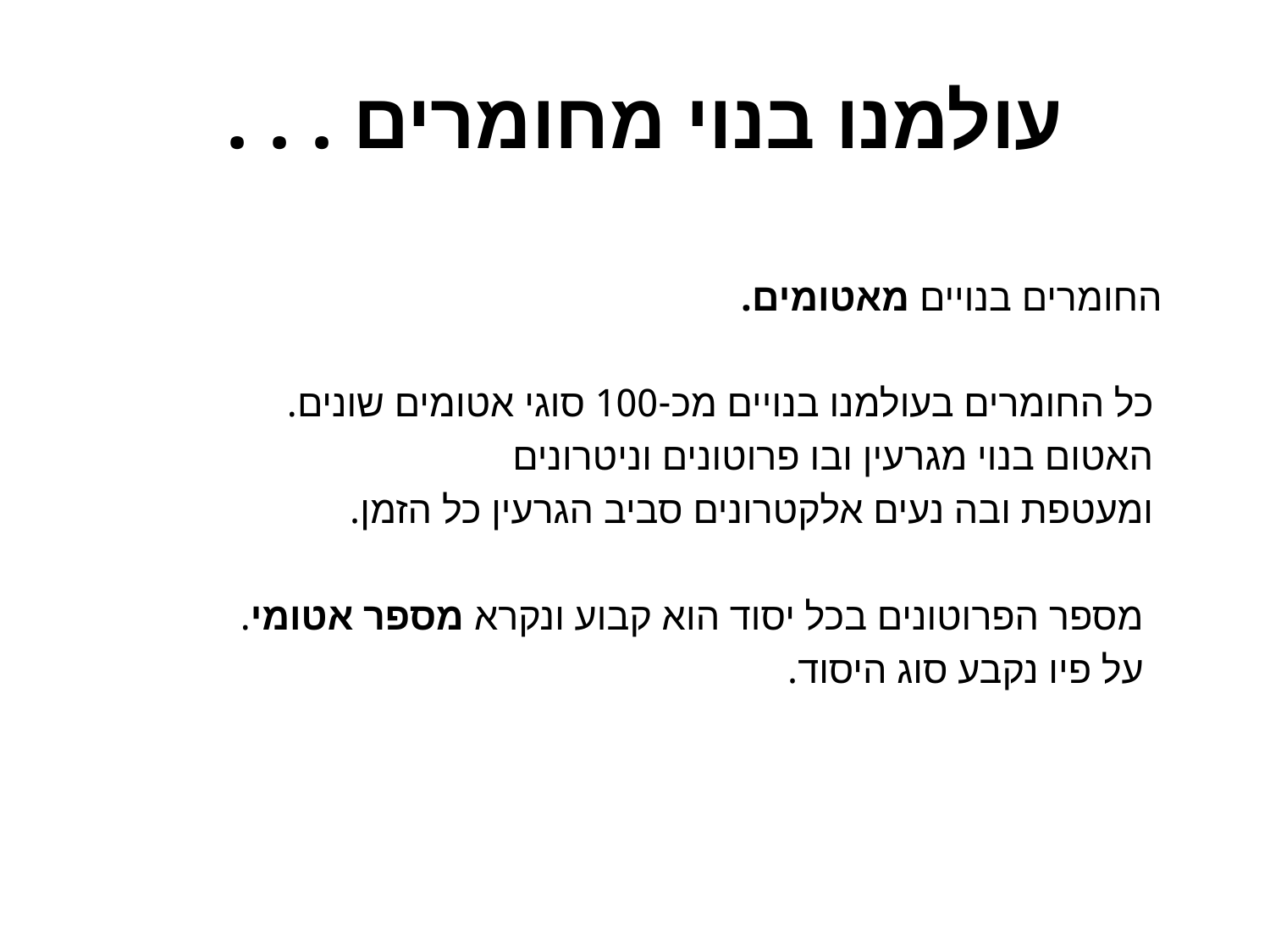

# עולמנו בנוי מחומרים . . .

    החומרים בנויים מאטומים.

    כל החומרים בעולמנו בנויים מכ-100 סוגי אטומים שונים.
    האטום בנוי מגרעין ובו פרוטונים וניטרונים
    ומעטפת ובה נעים אלקטרונים סביב הגרעין כל הזמן.

     מספר הפרוטונים בכל יסוד הוא קבוע ונקרא מספר אטומי.
     על פיו נקבע סוג היסוד.